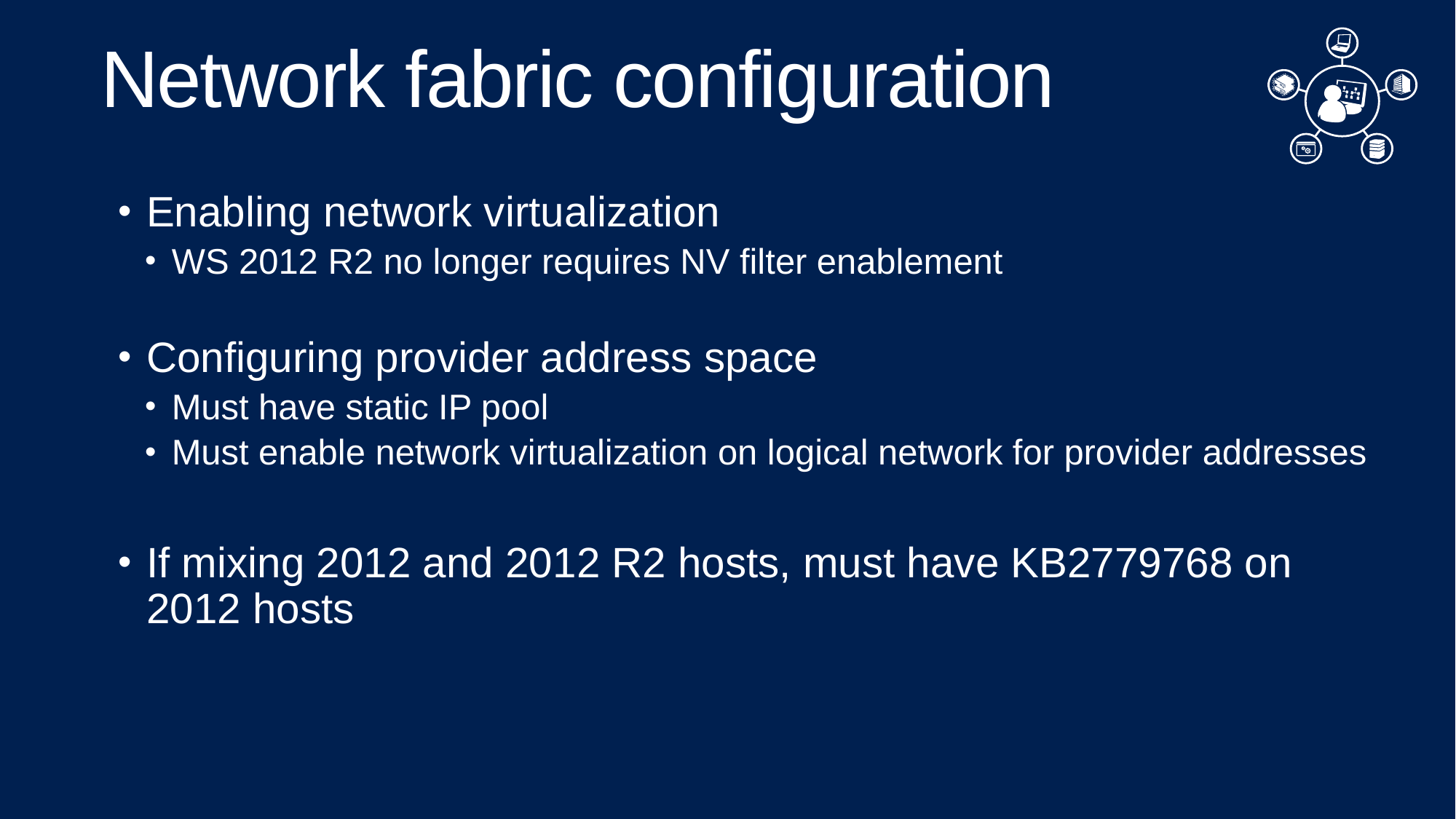

# Network fabric configuration

Enabling network virtualization
WS 2012 R2 no longer requires NV filter enablement

Configuring provider address space
Must have static IP pool
Must enable network virtualization on logical network for provider addresses

If mixing 2012 and 2012 R2 hosts, must have KB2779768 on 2012 hosts